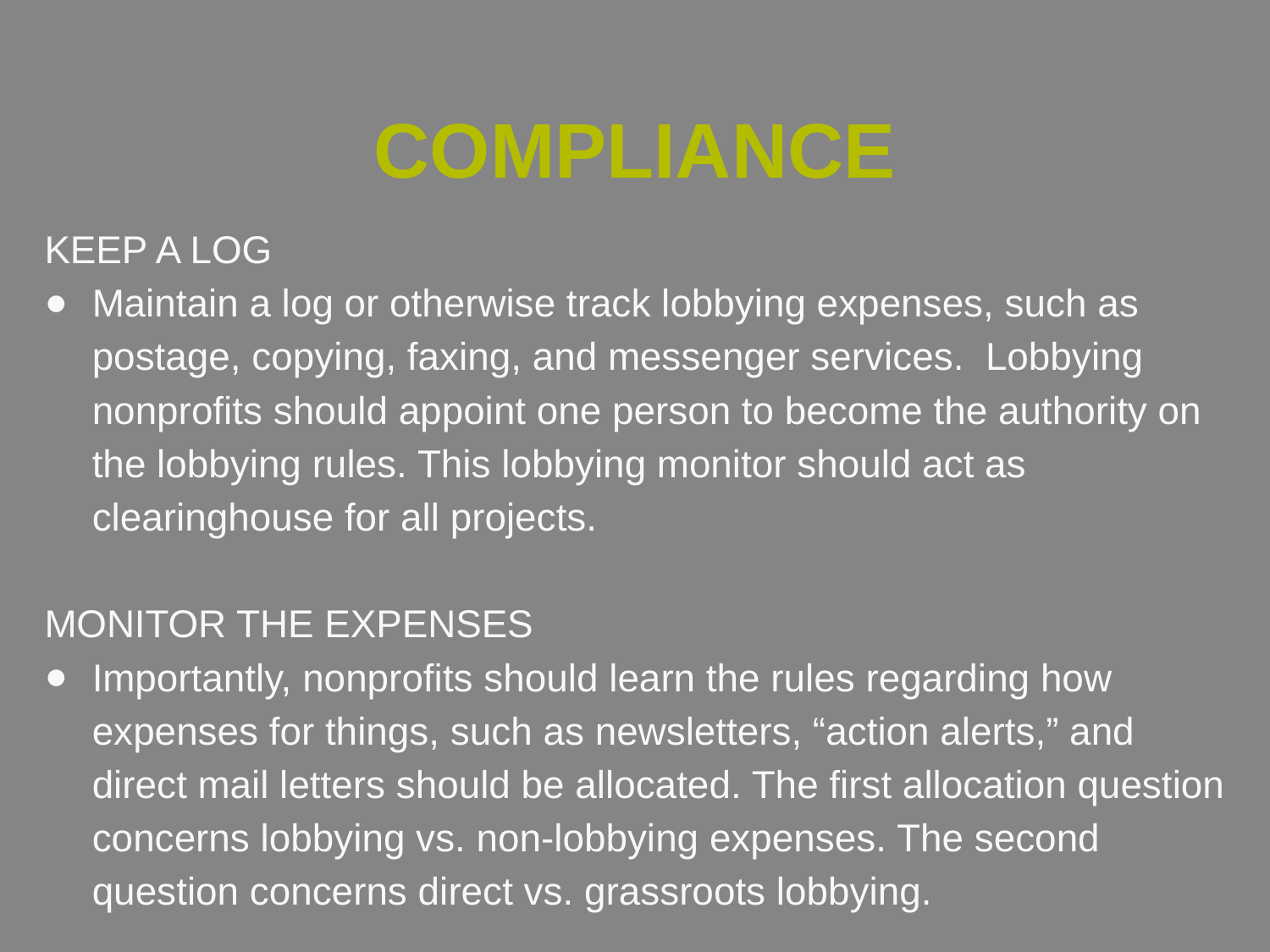

KEEP A LOG
Maintain a log or otherwise track lobbying expenses, such as postage, copying, faxing, and messenger services.  Lobbying nonprofits should appoint one person to become the authority on the lobbying rules. This lobbying monitor should act as clearinghouse for all projects.

MONITOR THE EXPENSES
Importantly, nonprofits should learn the rules regarding how expenses for things, such as newsletters, “action alerts,” and direct mail letters should be allocated. The first allocation question concerns lobbying vs. non-lobbying expenses. The second question concerns direct vs. grassroots lobbying.

# COMPLIANCE